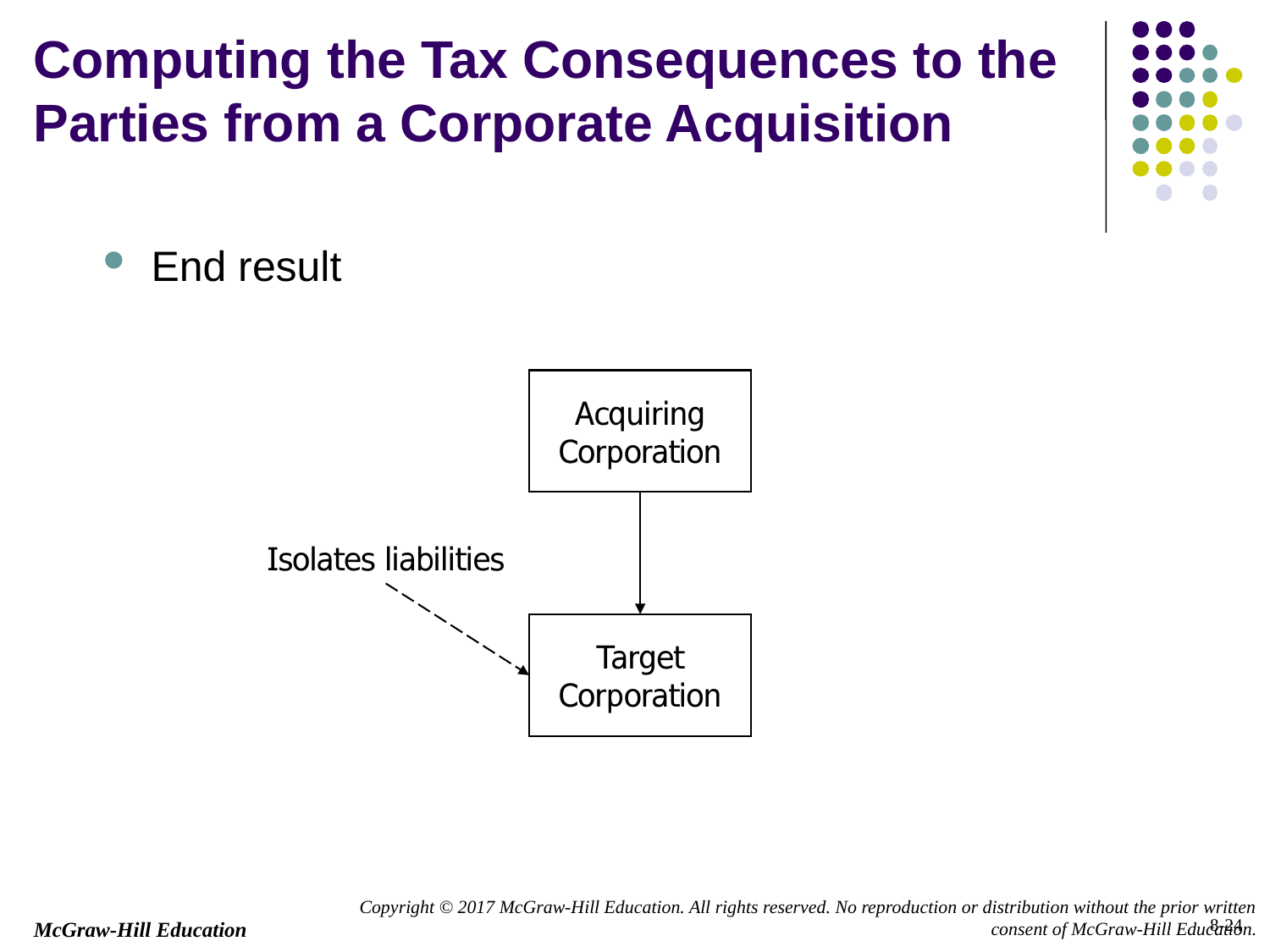

Computing the Tax Consequences to the Parties from a Corporate Acquisition
End result
Acquiring
Corporation
Isolates liabilities
Target
Corporation